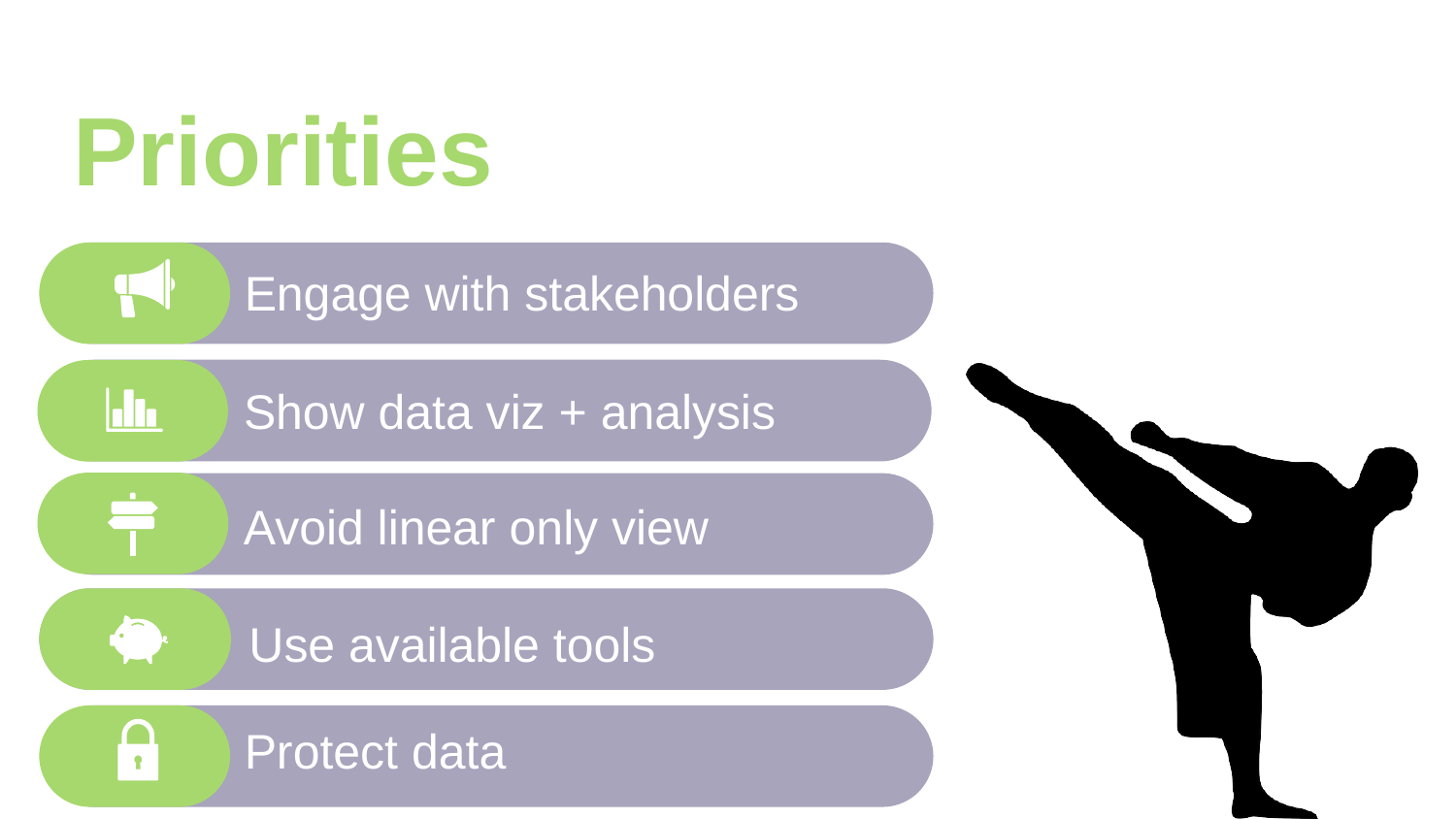

# Priorities

Engage with stakeholders

Show data viz + analysis

Avoid linear only view

Use available tools

Protect data